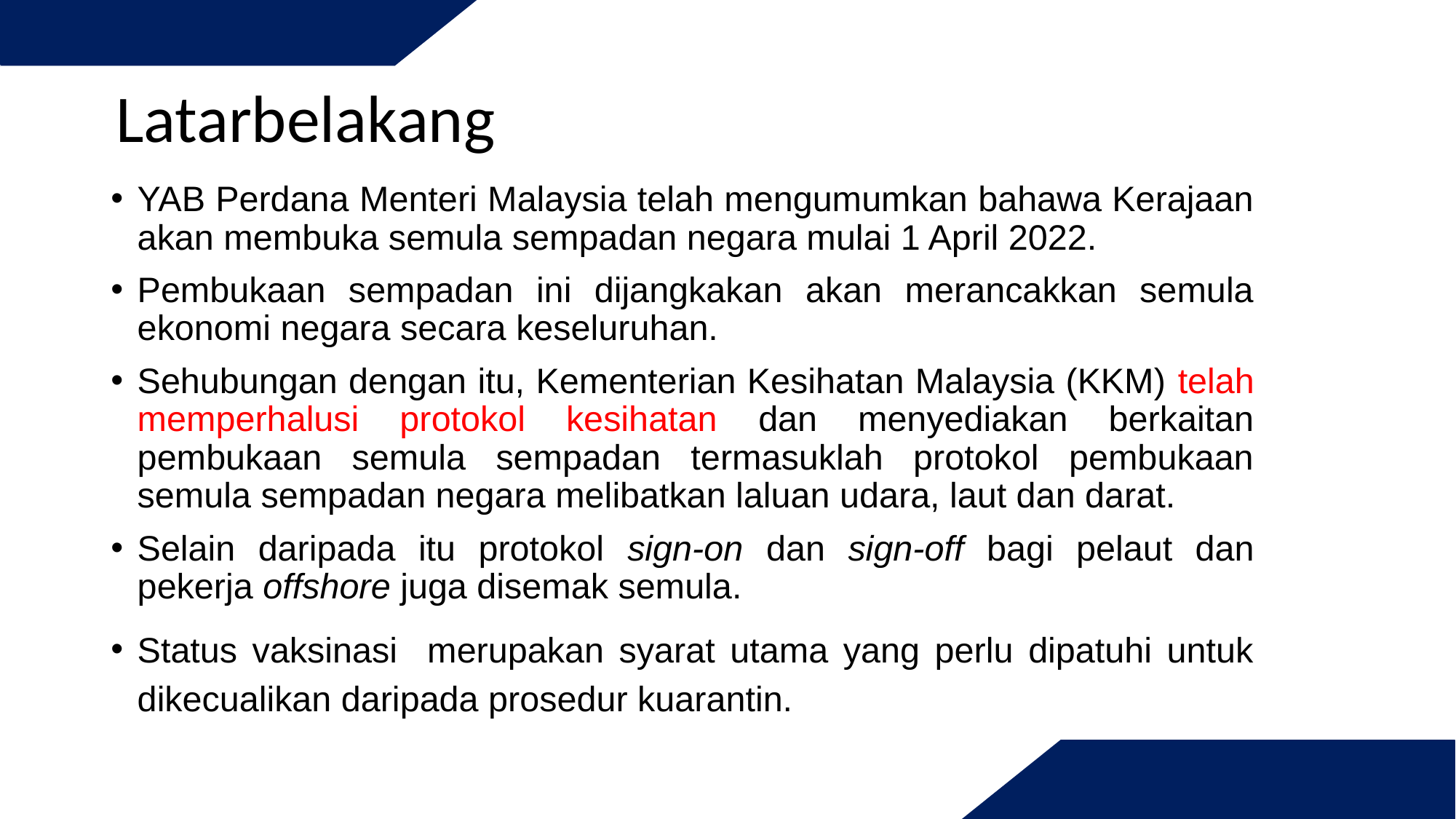

Jumlah dos v

# Latarbelakang
YAB Perdana Menteri Malaysia telah mengumumkan bahawa Kerajaan akan membuka semula sempadan negara mulai 1 April 2022.
Pembukaan sempadan ini dijangkakan akan merancakkan semula ekonomi negara secara keseluruhan.
Sehubungan dengan itu, Kementerian Kesihatan Malaysia (KKM) telah memperhalusi protokol kesihatan dan menyediakan berkaitan pembukaan semula sempadan termasuklah protokol pembukaan semula sempadan negara melibatkan laluan udara, laut dan darat.
Selain daripada itu protokol sign-on dan sign-off bagi pelaut dan pekerja offshore juga disemak semula.
Status vaksinasi  merupakan syarat utama yang perlu dipatuhi untuk dikecualikan daripada prosedur kuarantin.

Jumlah dos v

2